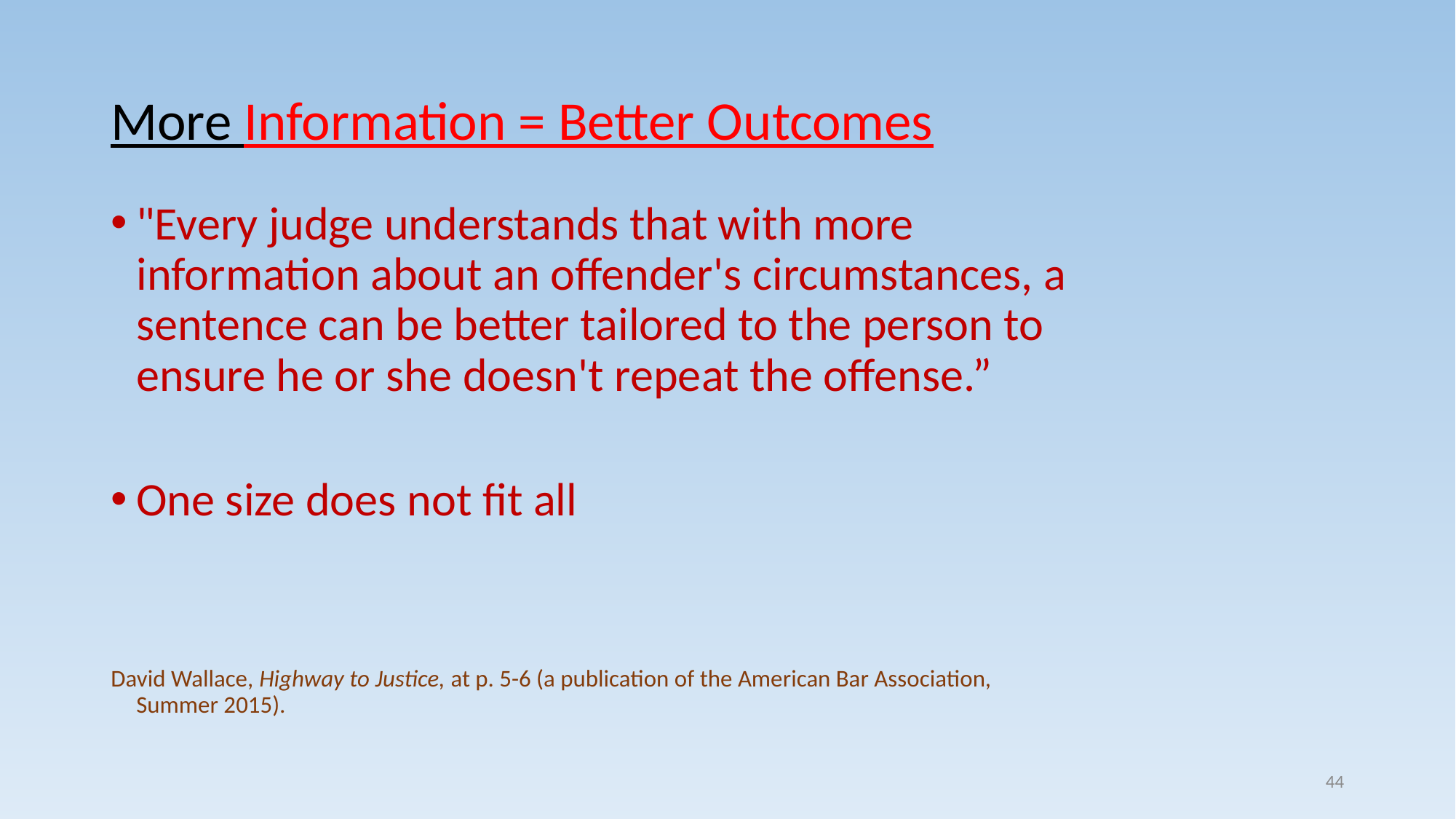

# More Information = Better Outcomes
"Every judge understands that with more information about an offender's circumstances, a sentence can be better tailored to the person to ensure he or she doesn't repeat the offense.”

One size does not fit all

David Wallace, Highway to Justice, at p. 5-6 (a publication of the American Bar Association, Summer 2015).
44